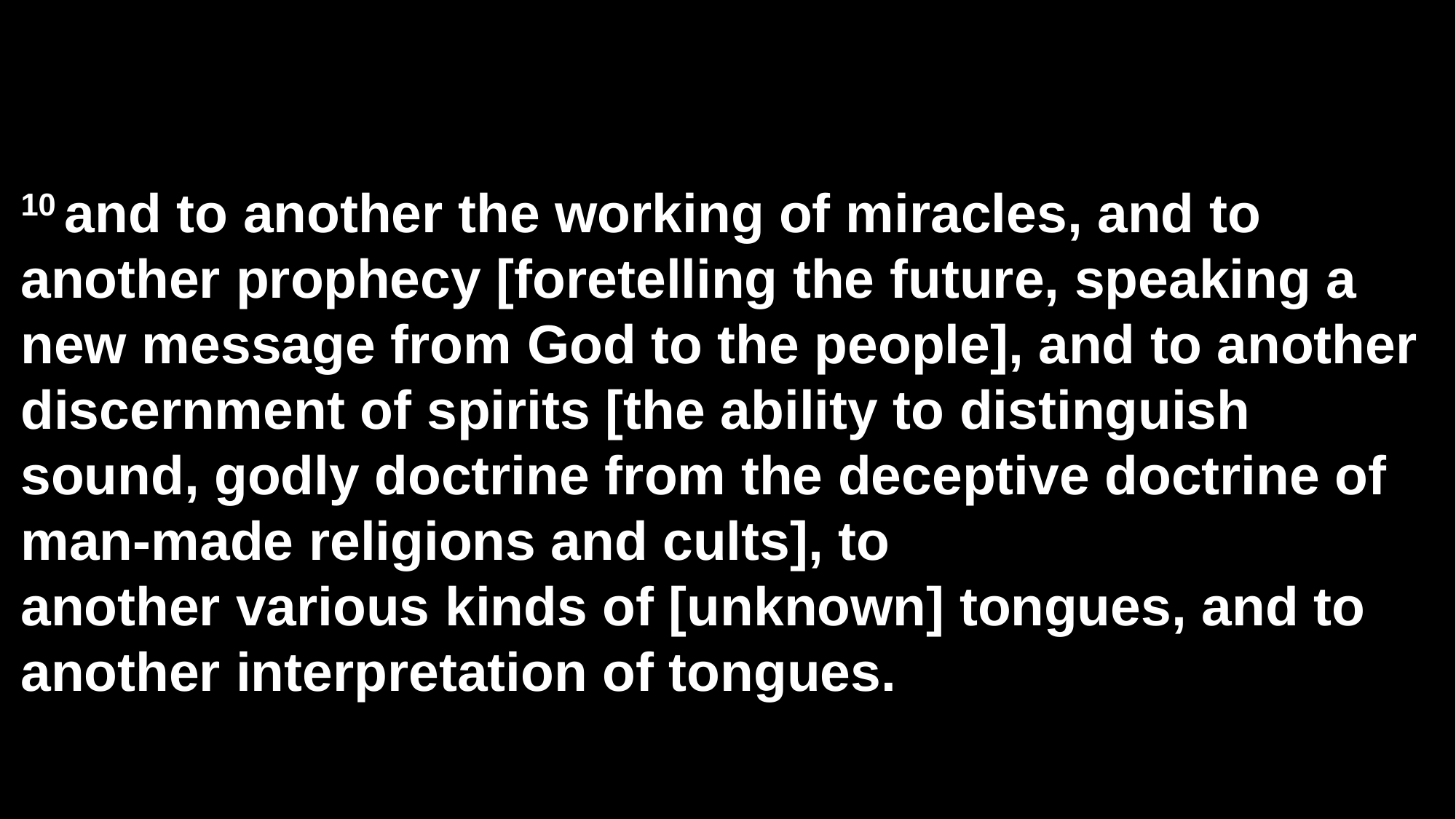

10 and to another the working of miracles, and to another prophecy [foretelling the future, speaking a new message from God to the people], and to another discernment of spirits [the ability to distinguish sound, godly doctrine from the deceptive doctrine of man-made religions and cults], to another various kinds of [unknown] tongues, and to another interpretation of tongues.